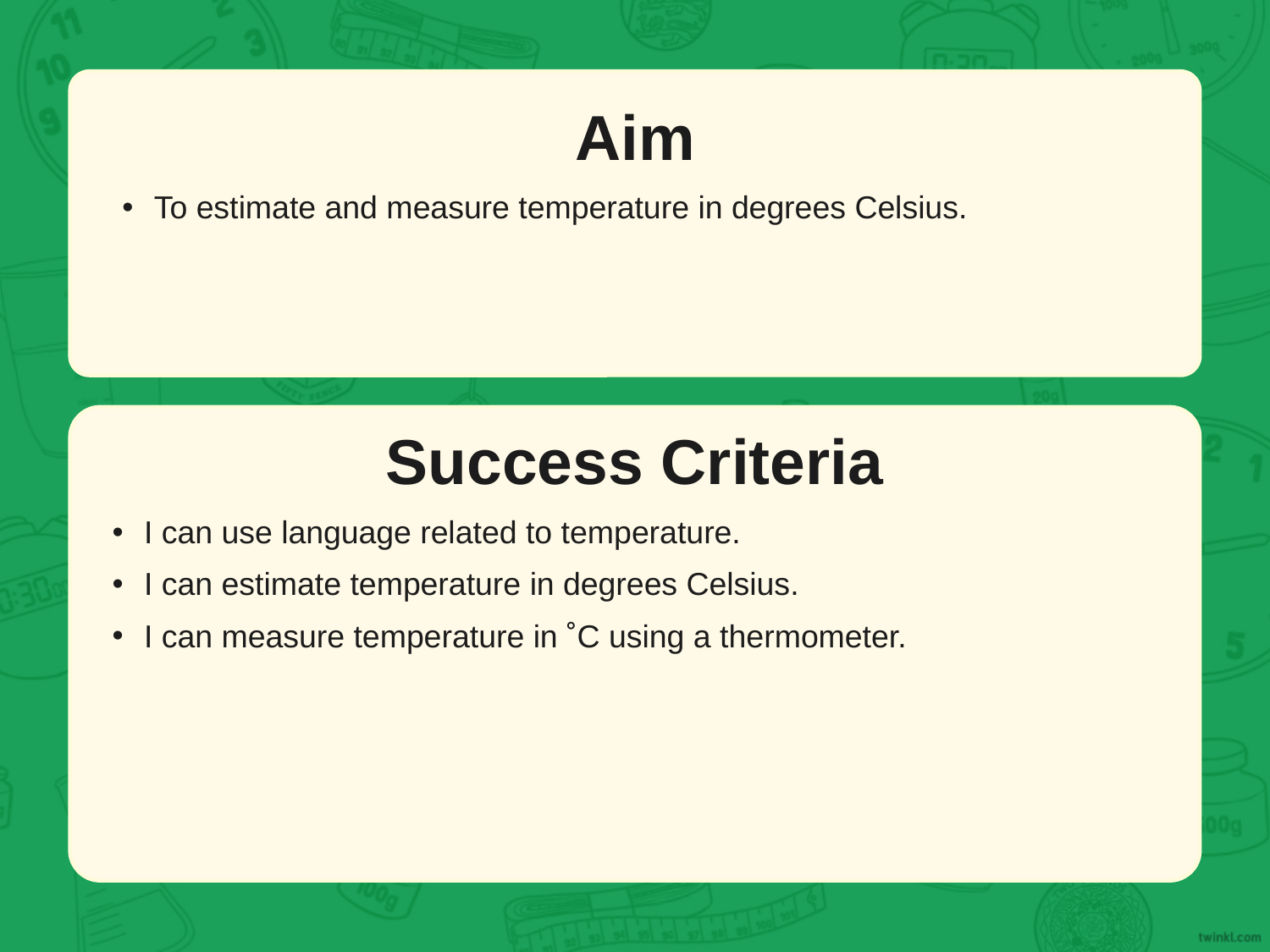

Aim
To estimate and measure temperature in degrees Celsius.

Success Criteria
I can use language related to temperature.
I can estimate temperature in degrees Celsius.
I can measure temperature in ˚C using a thermometer.